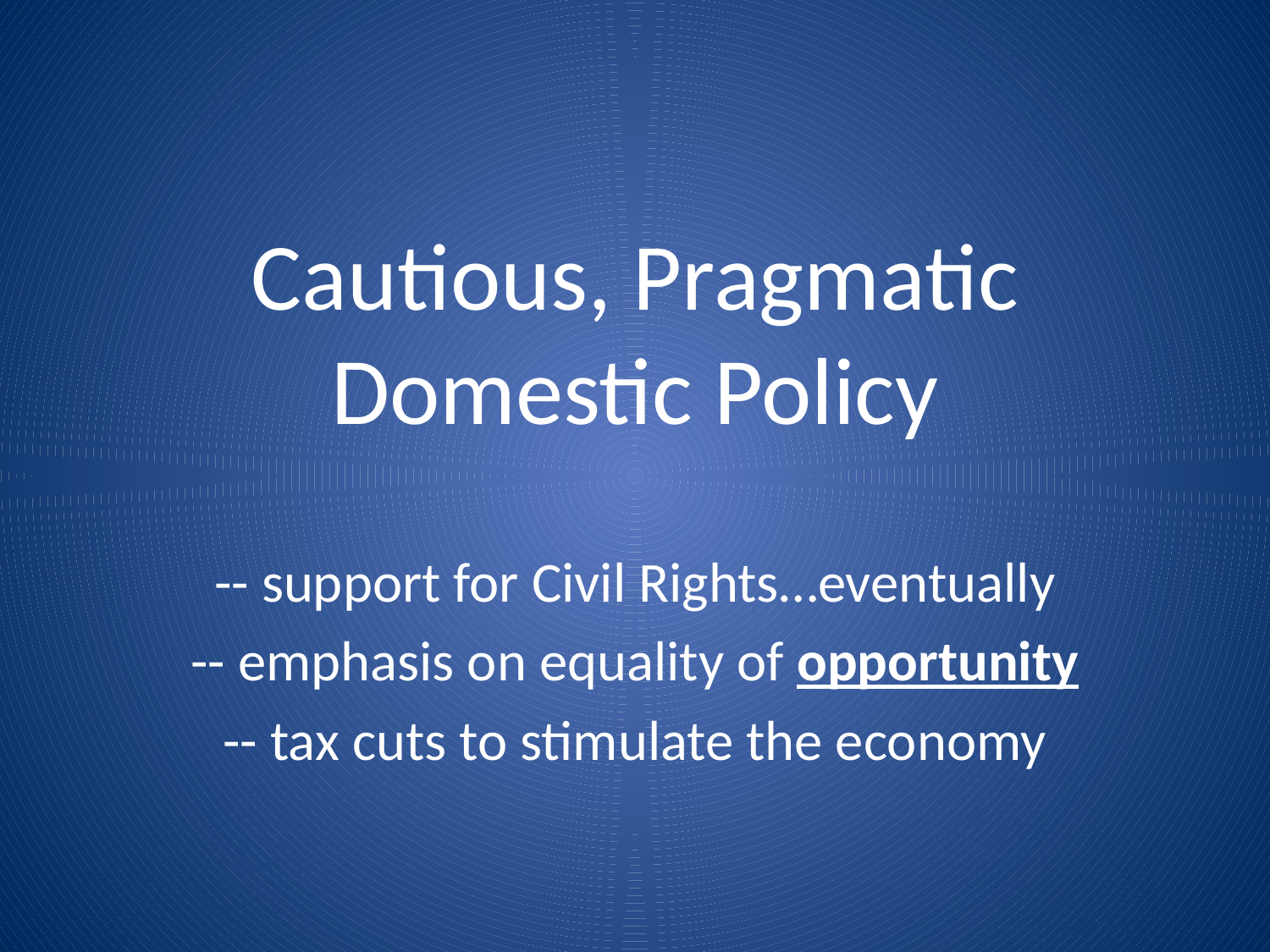

# Cautious, Pragmatic Domestic Policy
-- support for Civil Rights…eventually
-- emphasis on equality of opportunity
-- tax cuts to stimulate the economy